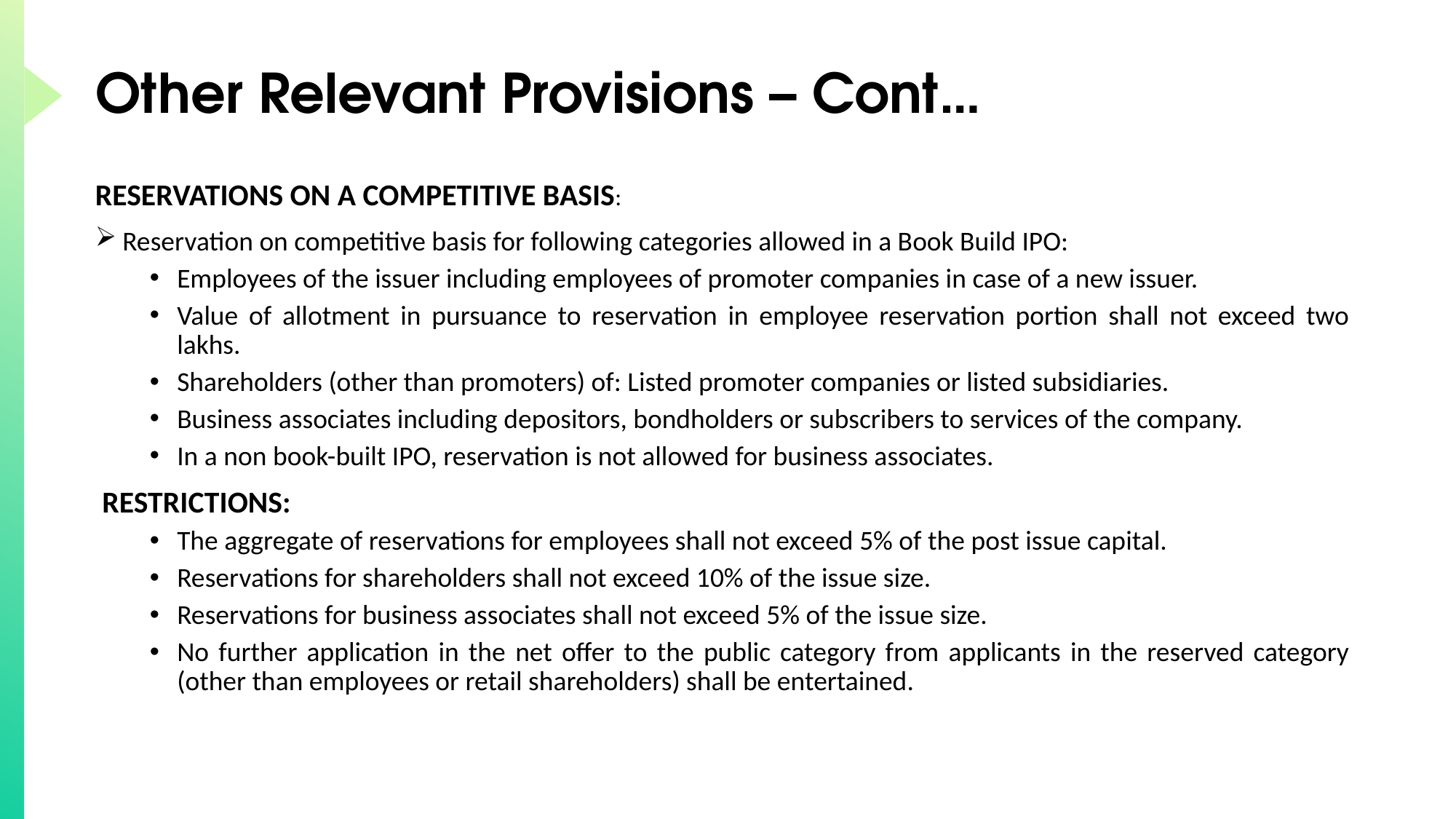

# Other Relevant Provisions – Cont…

RESERVATIONS ON A COMPETITIVE BASIS:
Reservation on competitive basis for following categories allowed in a Book Build IPO:
Employees of the issuer including employees of promoter companies in case of a new issuer.
Value of allotment in pursuance to reservation in employee reservation portion shall not exceed two lakhs.
Shareholders (other than promoters) of: Listed promoter companies or listed subsidiaries.
Business associates including depositors, bondholders or subscribers to services of the company.
In a non book-built IPO, reservation is not allowed for business associates.
RESTRICTIONS:
The aggregate of reservations for employees shall not exceed 5% of the post issue capital.
Reservations for shareholders shall not exceed 10% of the issue size.
Reservations for business associates shall not exceed 5% of the issue size.
No further application in the net offer to the public category from applicants in the reserved category (other than employees or retail shareholders) shall be entertained.